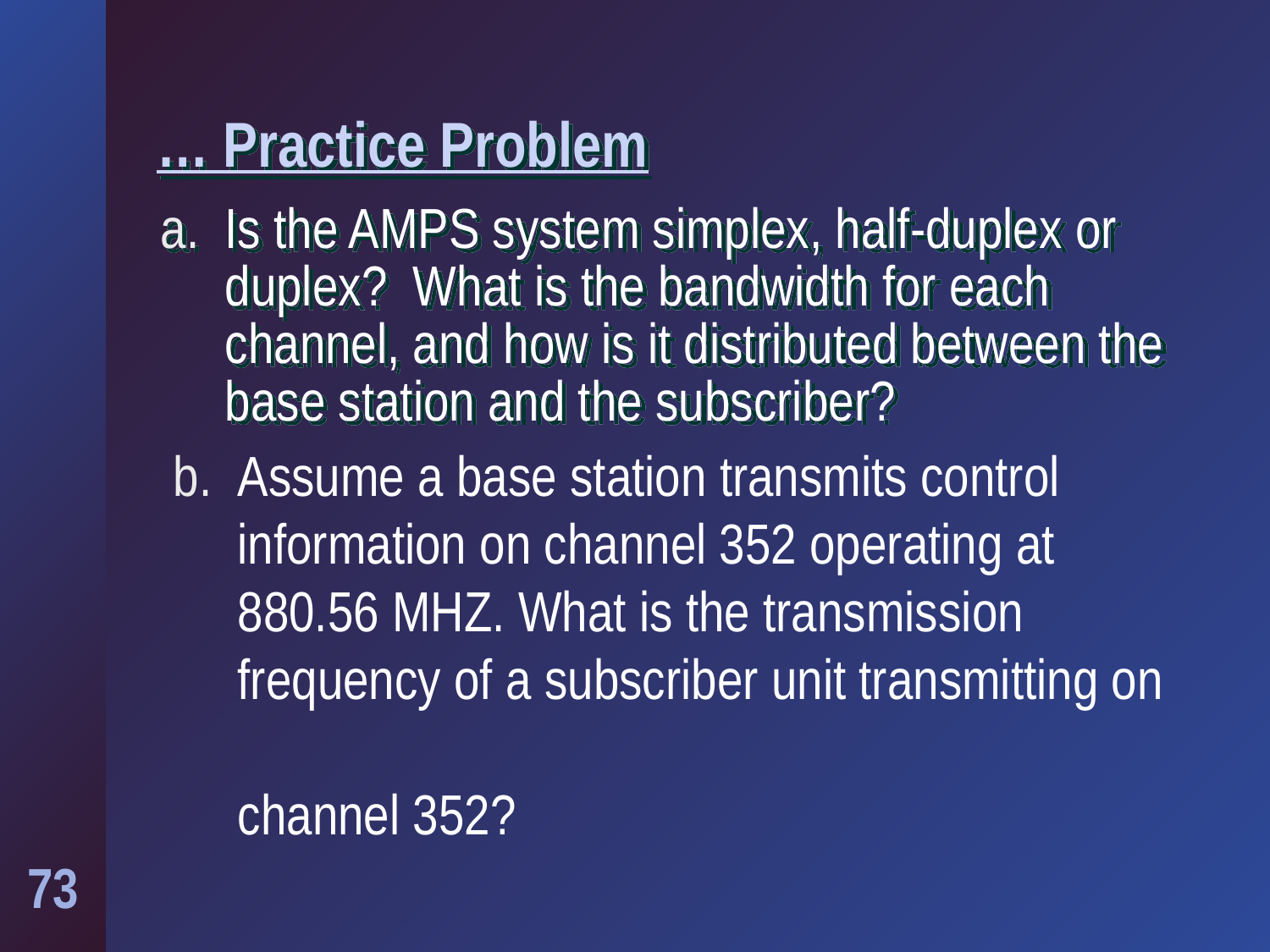

# … Practice Problem
a. 	Is the AMPS system simplex, half-duplex or duplex?  What is the bandwidth for each channel, and how is it distributed between the base station and the subscriber?
b.	Assume a base station transmits control information on channel 352 operating at 880.56 MHZ. What is the transmission frequency of a subscriber unit transmitting on
channel 352?